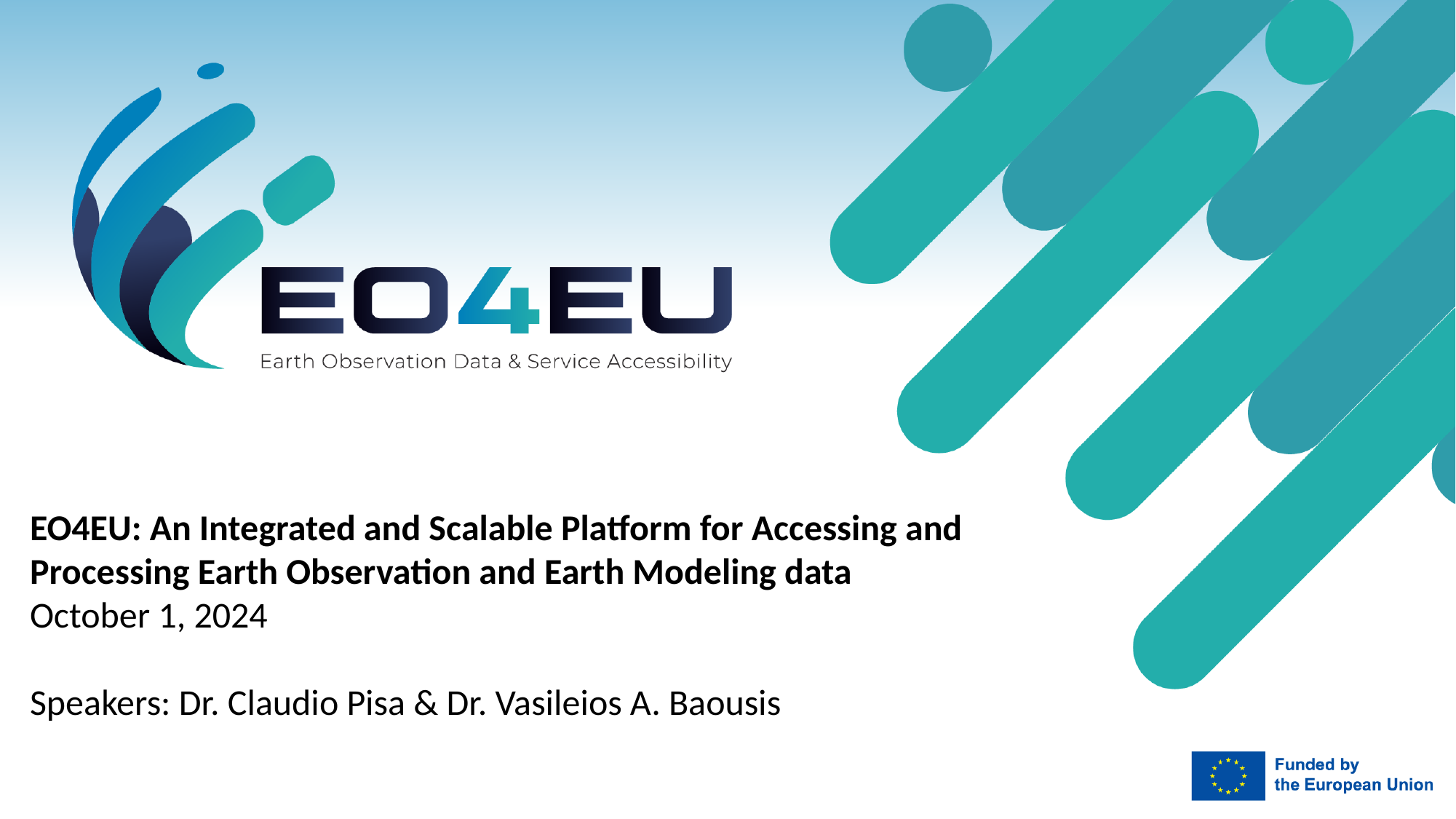

EO4EU: An Integrated and Scalable Platform for Accessing and Processing Earth Observation and Earth Modeling data
October 1, 2024

Speakers: Dr. Claudio Pisa & Dr. Vasileios A. Baousis